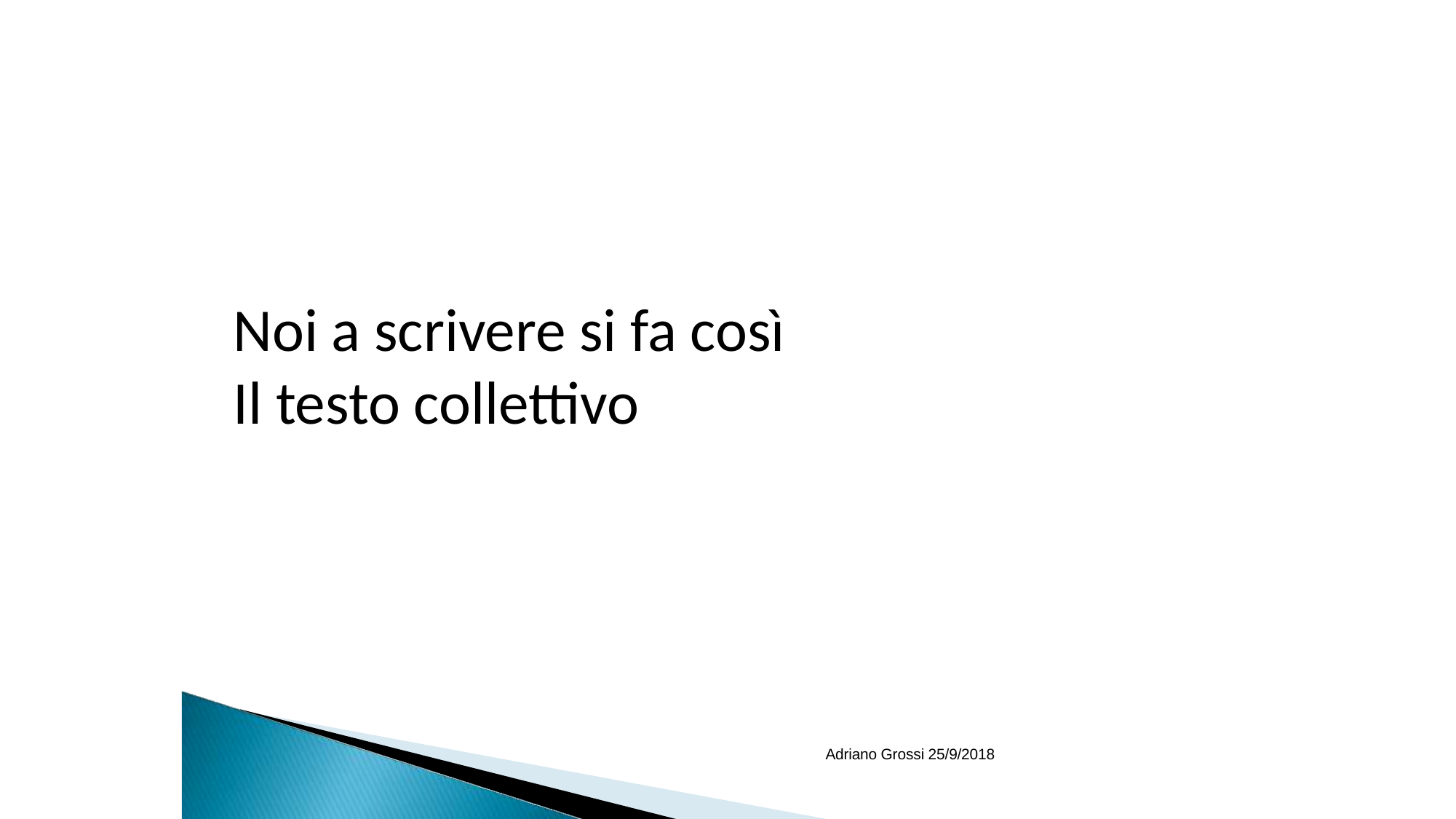

Noi a scrivere si fa così
Il testo collettivo

Adriano Grossi 25/9/2018